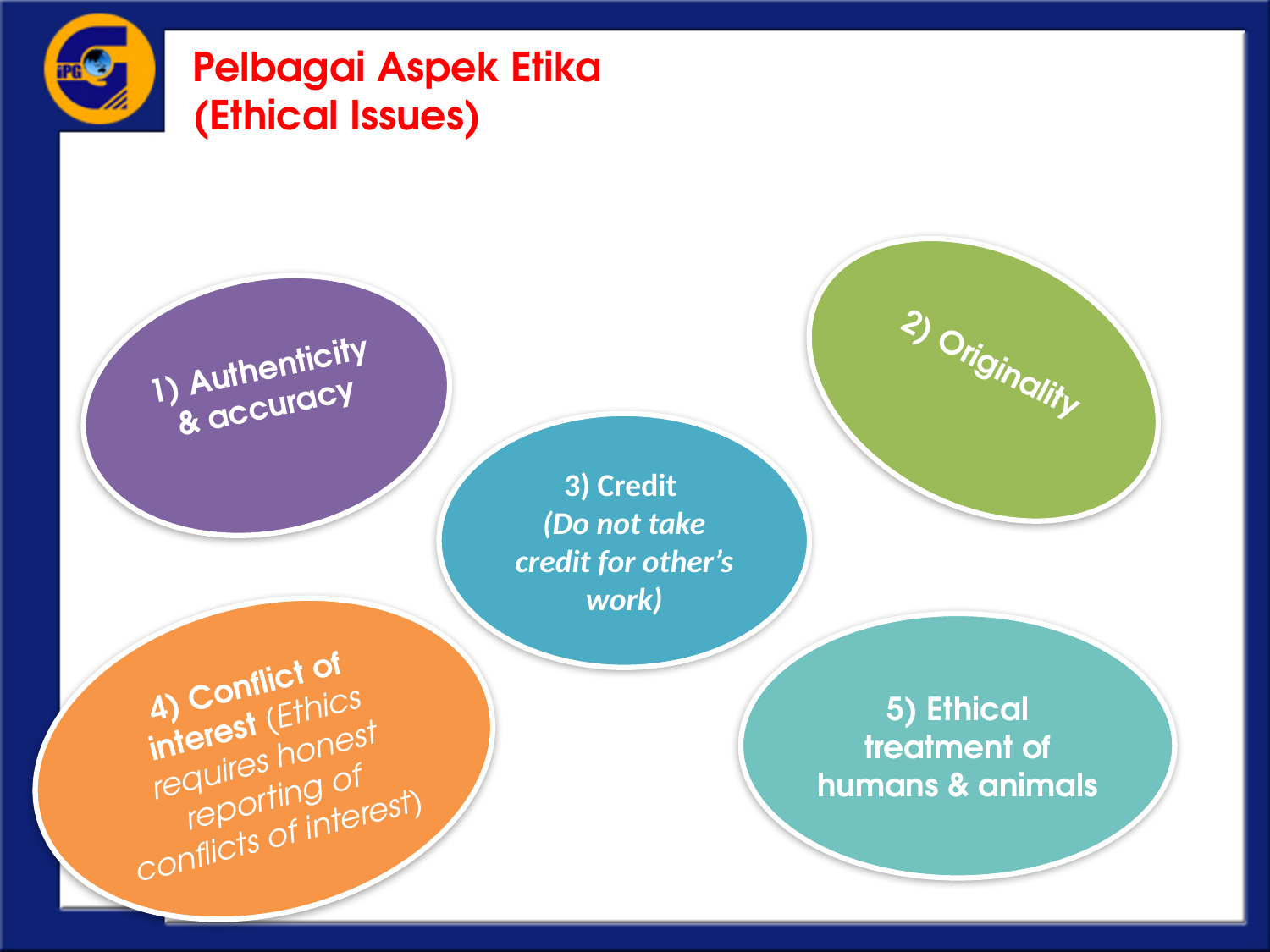

# Pelbagai Aspek Etika (Ethical Issues)

2) Originality

1) Authenticity & accuracy

3) Credit
(Do not take credit for other’s work)
4) Conflict of interest (Ethics requires honest reporting of conflicts of interest)
5) Ethical treatment of humans & animals